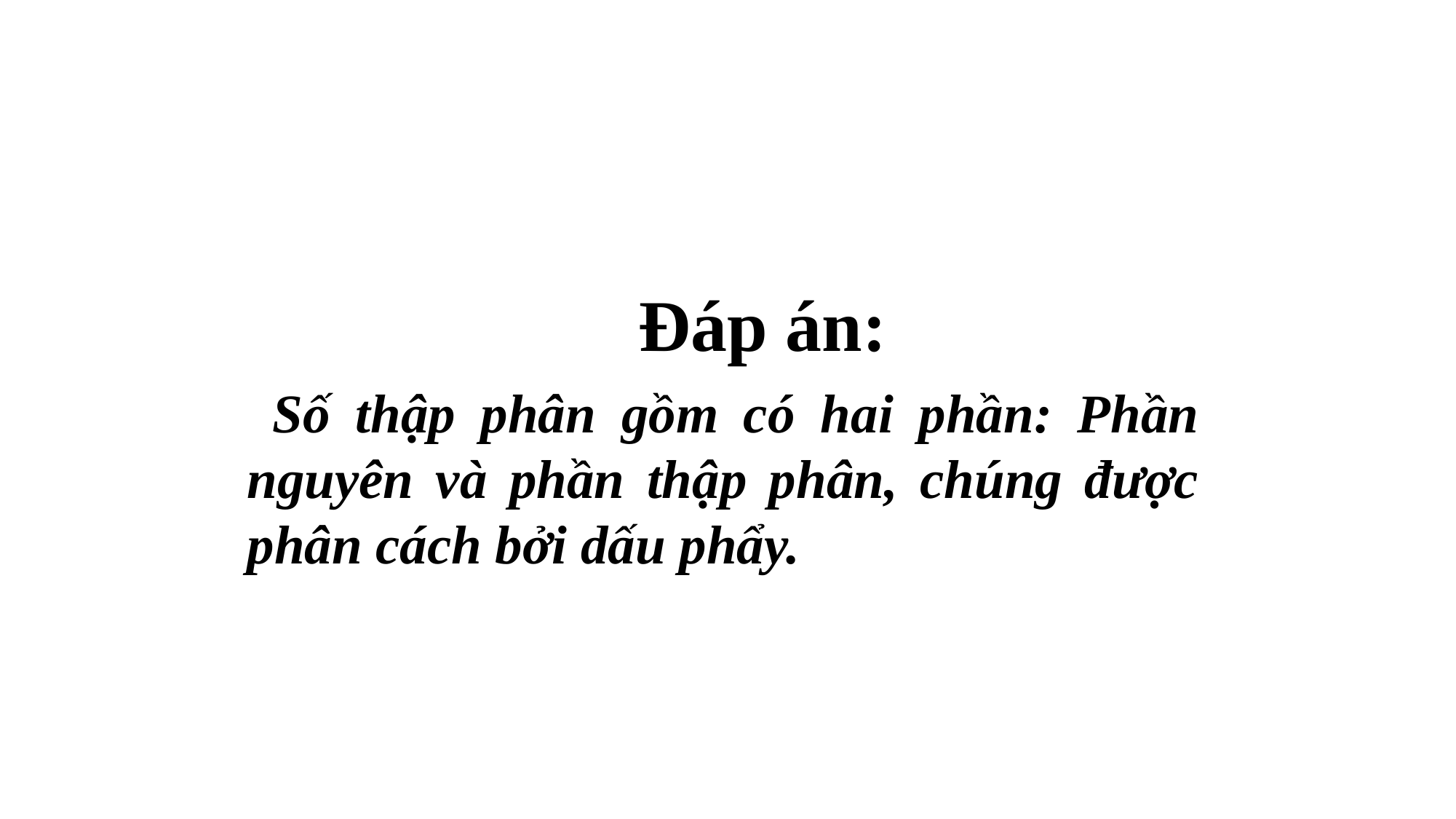

Đáp án:
 Số thập phân gồm có hai phần: Phần nguyên và phần thập phân, chúng được phân cách bởi dấu phẩy.